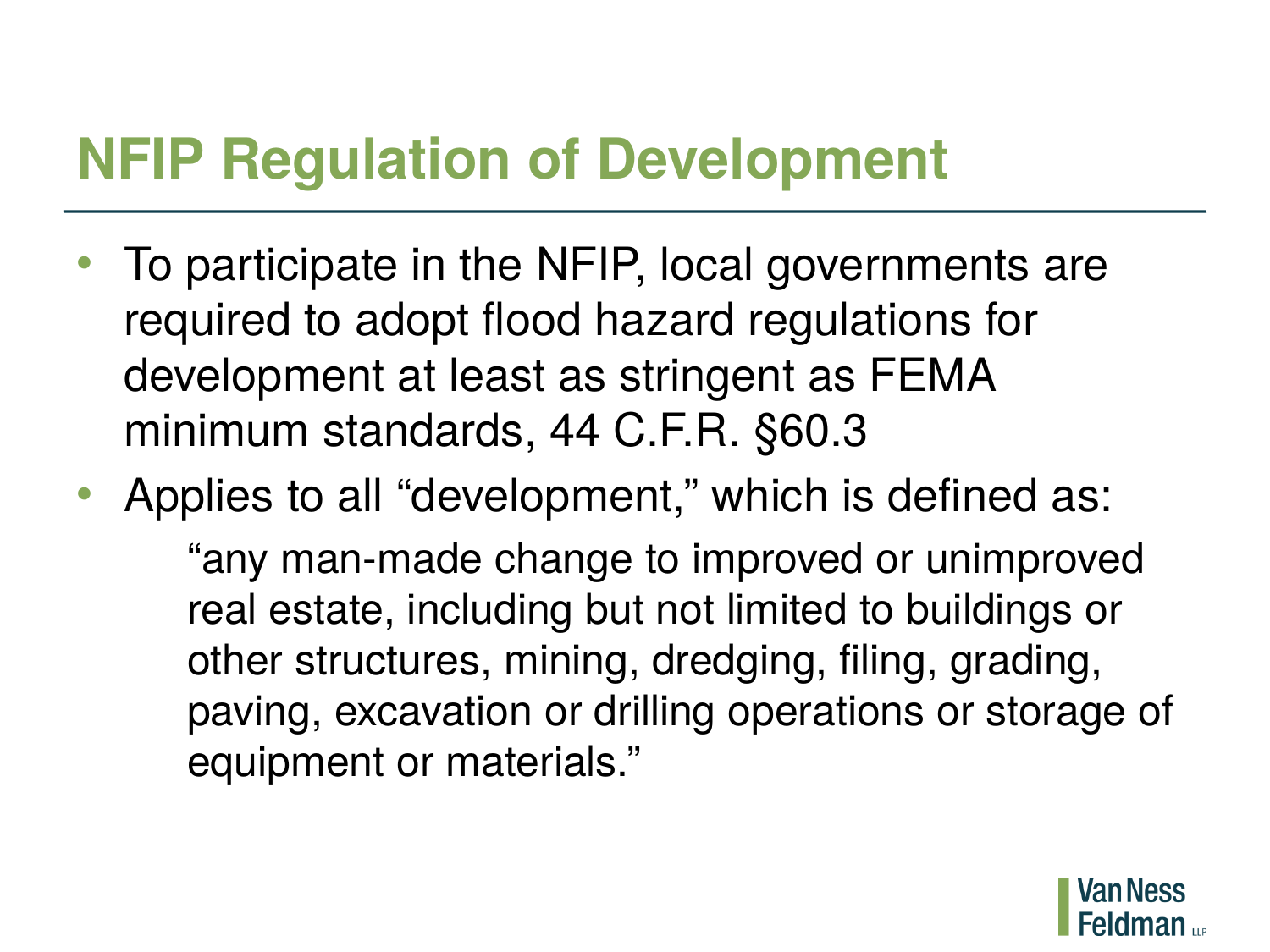

# NFIP Regulation of Development
To participate in the NFIP, local governments are required to adopt flood hazard regulations for development at least as stringent as FEMA minimum standards, 44 C.F.R. §60.3
Applies to all “development,” which is defined as:
“any man-made change to improved or unimproved real estate, including but not limited to buildings or other structures, mining, dredging, filing, grading, paving, excavation or drilling operations or storage of equipment or materials.”